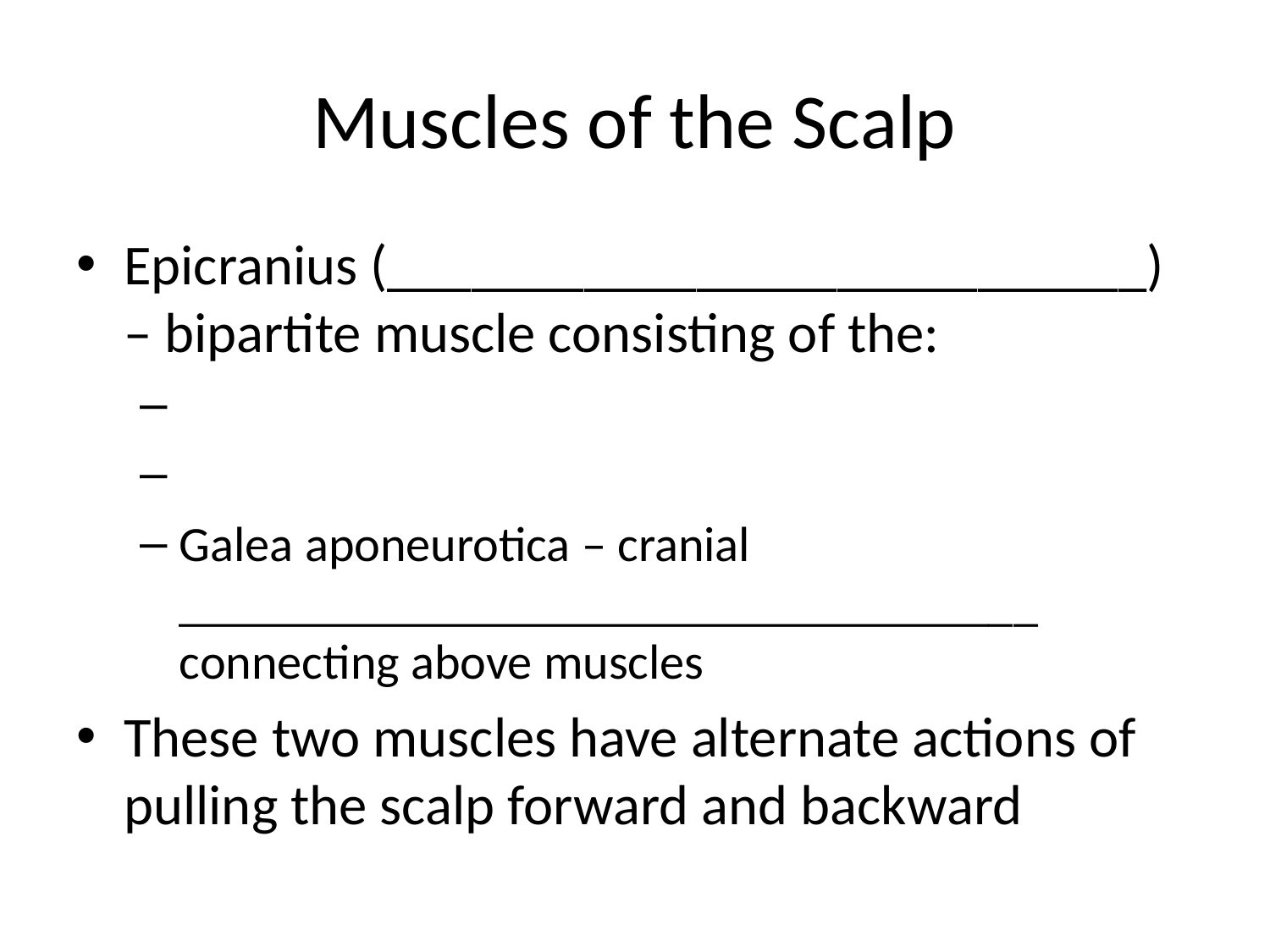

# Muscles of the Scalp
Epicranius (___________________________) – bipartite muscle consisting of the:

Galea aponeurotica – cranial ___________________________________ connecting above muscles
These two muscles have alternate actions of pulling the scalp forward and backward